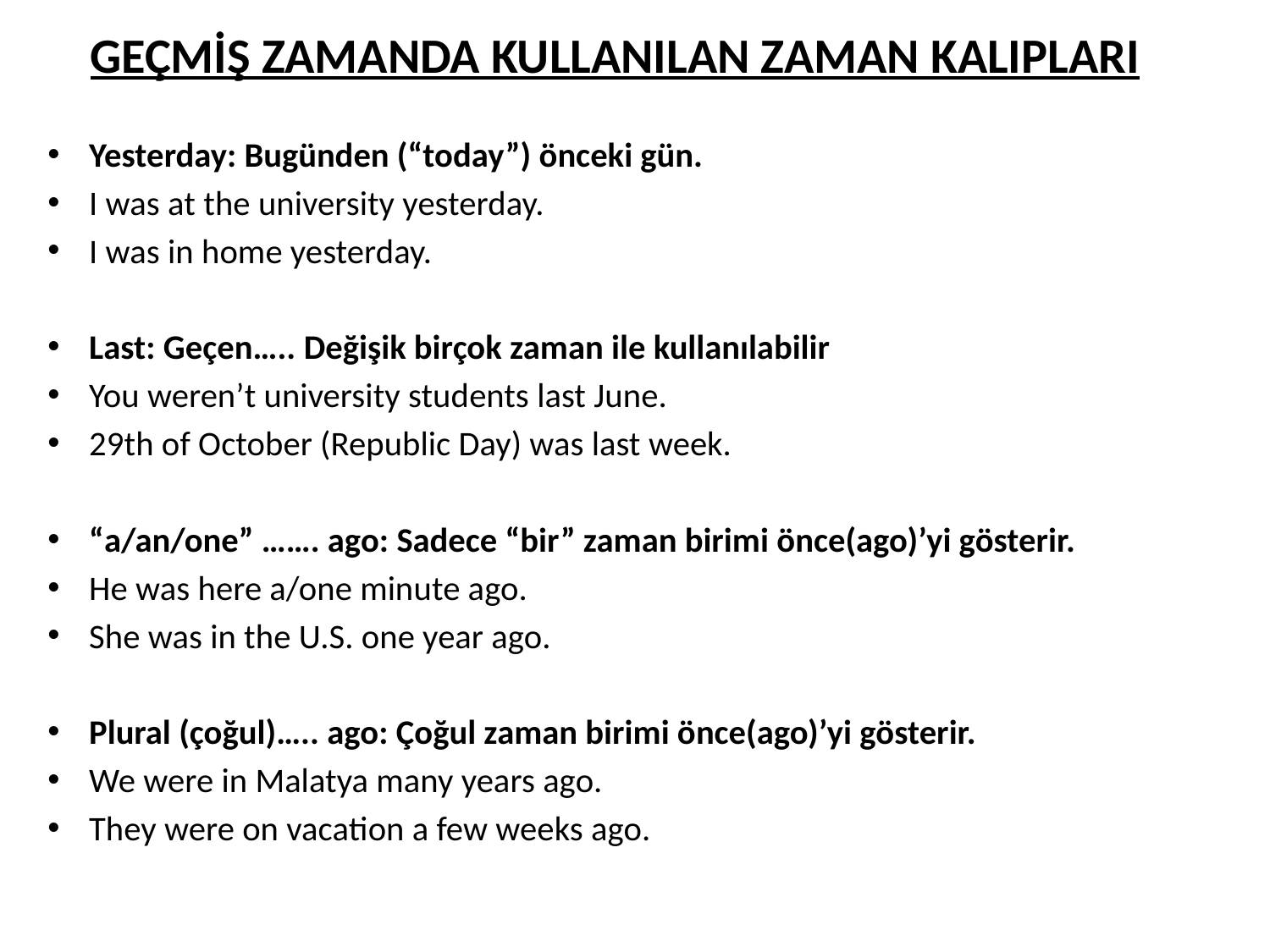

# GEÇMİŞ ZAMANDA KULLANILAN ZAMAN KALIPLARI
Yesterday: Bugünden (“today”) önceki gün.
I was at the university yesterday.
I was in home yesterday.

Last: Geçen….. Değişik birçok zaman ile kullanılabilir
You weren’t university students last June.
29th of October (Republic Day) was last week.

“a/an/one” ……. ago: Sadece “bir” zaman birimi önce(ago)’yi gösterir.
He was here a/one minute ago.
She was in the U.S. one year ago.

Plural (çoğul)….. ago: Çoğul zaman birimi önce(ago)’yi gösterir.
We were in Malatya many years ago.
They were on vacation a few weeks ago.